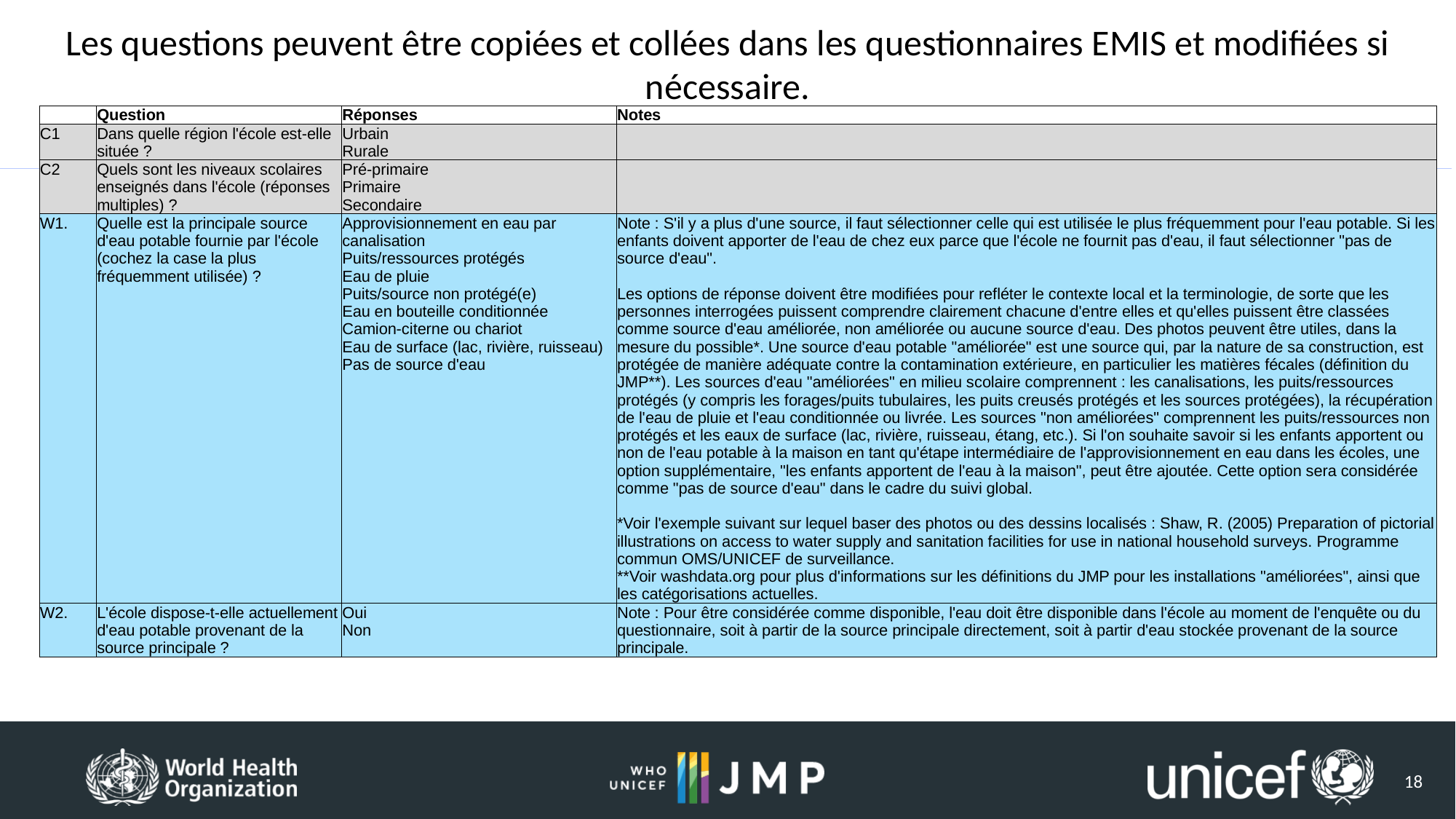

# Les questions peuvent être copiées et collées dans les questionnaires EMIS et modifiées si nécessaire.
|  | Question | Réponses | Notes |
| --- | --- | --- | --- |
| C1 | Dans quelle région l'école est-elle située ? | Urbain Rurale |  |
| C2 | Quels sont les niveaux scolaires enseignés dans l'école (réponses multiples) ? | Pré-primaire Primaire Secondaire |  |
| W1. | Quelle est la principale source d'eau potable fournie par l'école (cochez la case la plus fréquemment utilisée) ? | Approvisionnement en eau par canalisation Puits/ressources protégés Eau de pluie Puits/source non protégé(e) Eau en bouteille conditionnée Camion-citerne ou chariot Eau de surface (lac, rivière, ruisseau) Pas de source d'eau | Note : S'il y a plus d'une source, il faut sélectionner celle qui est utilisée le plus fréquemment pour l'eau potable. Si les enfants doivent apporter de l'eau de chez eux parce que l'école ne fournit pas d'eau, il faut sélectionner "pas de source d'eau". Les options de réponse doivent être modifiées pour refléter le contexte local et la terminologie, de sorte que les personnes interrogées puissent comprendre clairement chacune d'entre elles et qu'elles puissent être classées comme source d'eau améliorée, non améliorée ou aucune source d'eau. Des photos peuvent être utiles, dans la mesure du possible\*. Une source d'eau potable "améliorée" est une source qui, par la nature de sa construction, est protégée de manière adéquate contre la contamination extérieure, en particulier les matières fécales (définition du JMP\*\*). Les sources d'eau "améliorées" en milieu scolaire comprennent : les canalisations, les puits/ressources protégés (y compris les forages/puits tubulaires, les puits creusés protégés et les sources protégées), la récupération de l'eau de pluie et l'eau conditionnée ou livrée. Les sources "non améliorées" comprennent les puits/ressources non protégés et les eaux de surface (lac, rivière, ruisseau, étang, etc.). Si l'on souhaite savoir si les enfants apportent ou non de l'eau potable à la maison en tant qu'étape intermédiaire de l'approvisionnement en eau dans les écoles, une option supplémentaire, "les enfants apportent de l'eau à la maison", peut être ajoutée. Cette option sera considérée comme "pas de source d'eau" dans le cadre du suivi global. \*Voir l'exemple suivant sur lequel baser des photos ou des dessins localisés : Shaw, R. (2005) Preparation of pictorial illustrations on access to water supply and sanitation facilities for use in national household surveys. Programme commun OMS/UNICEF de surveillance. \*\*Voir washdata.org pour plus d'informations sur les définitions du JMP pour les installations "améliorées", ainsi que les catégorisations actuelles. |
| W2. | L'école dispose-t-elle actuellement d'eau potable provenant de la source principale ? | Oui Non | Note : Pour être considérée comme disponible, l'eau doit être disponible dans l'école au moment de l'enquête ou du questionnaire, soit à partir de la source principale directement, soit à partir d'eau stockée provenant de la source principale. |
18